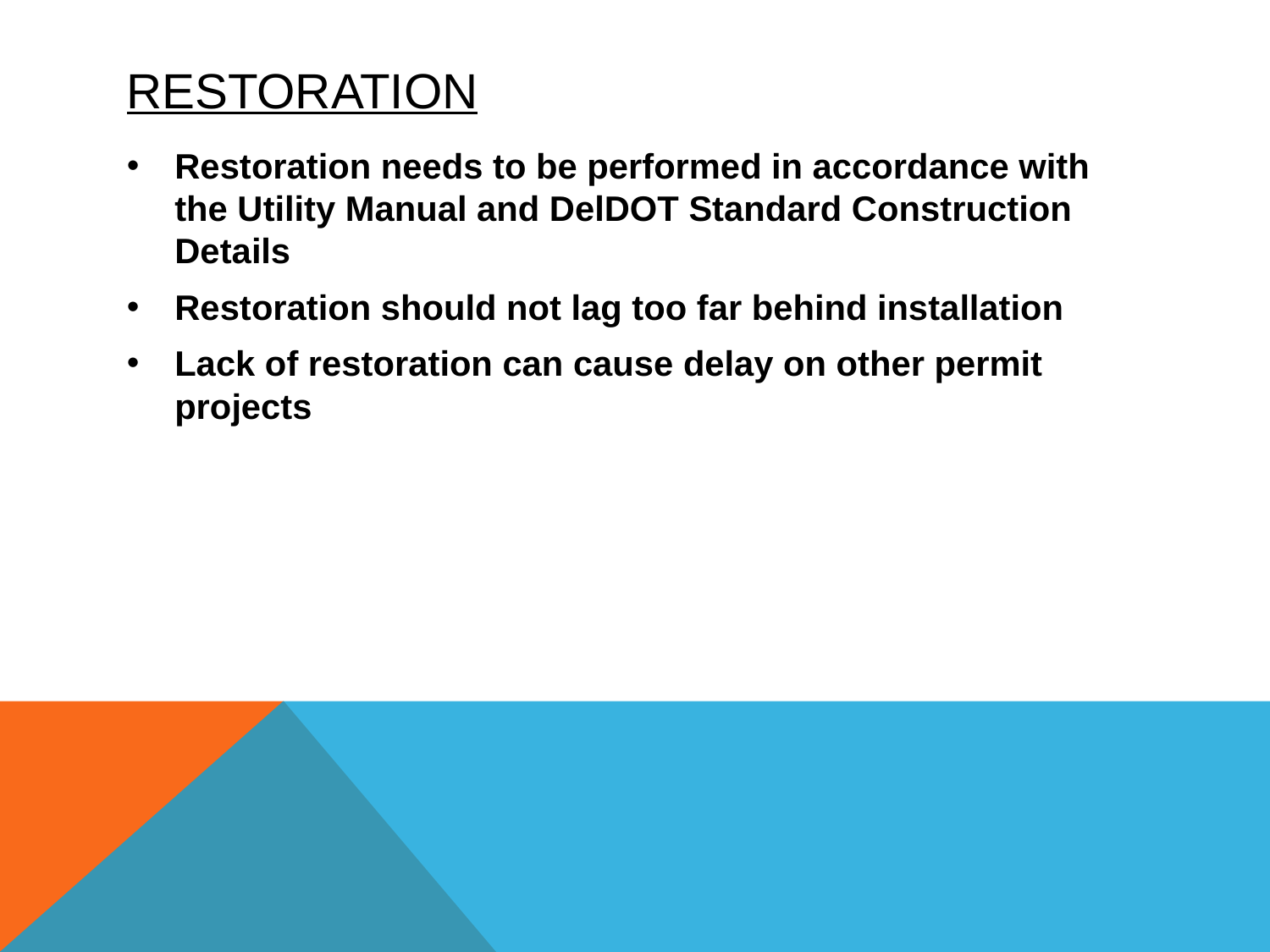

# restoration
Restoration needs to be performed in accordance with the Utility Manual and DelDOT Standard Construction Details
Restoration should not lag too far behind installation
Lack of restoration can cause delay on other permit projects